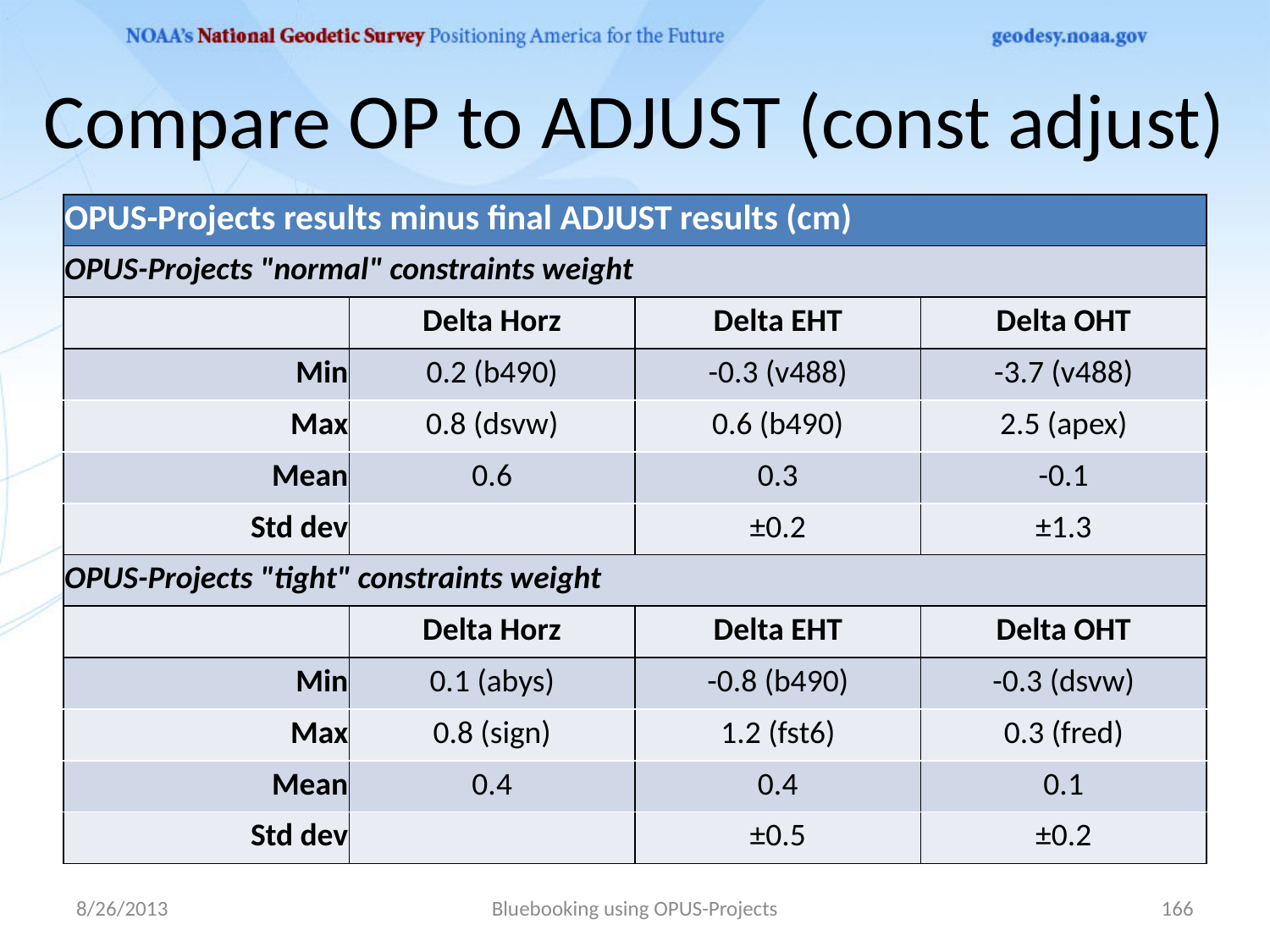

# Compare OP to ADJUST (const adjust)
| OPUS-Projects results minus final ADJUST results (cm) |  |  |  |
| --- | --- | --- | --- |
| OPUS-Projects "normal" constraints weight |  |  |  |
|  | Delta Horz | Delta EHT | Delta OHT |
| Min | 0.2 (b490) | -0.3 (v488) | -3.7 (v488) |
| Max | 0.8 (dsvw) | 0.6 (b490) | 2.5 (apex) |
| Mean | 0.6 | 0.3 | -0.1 |
| Std dev |  | ±0.2 | ±1.3 |
| OPUS-Projects "tight" constraints weight |  |  |  |
|  | Delta Horz | Delta EHT | Delta OHT |
| Min | 0.1 (abys) | -0.8 (b490) | -0.3 (dsvw) |
| Max | 0.8 (sign) | 1.2 (fst6) | 0.3 (fred) |
| Mean | 0.4 | 0.4 | 0.1 |
| Std dev |  | ±0.5 | ±0.2 |
8/26/2013
Bluebooking using OPUS-Projects
166